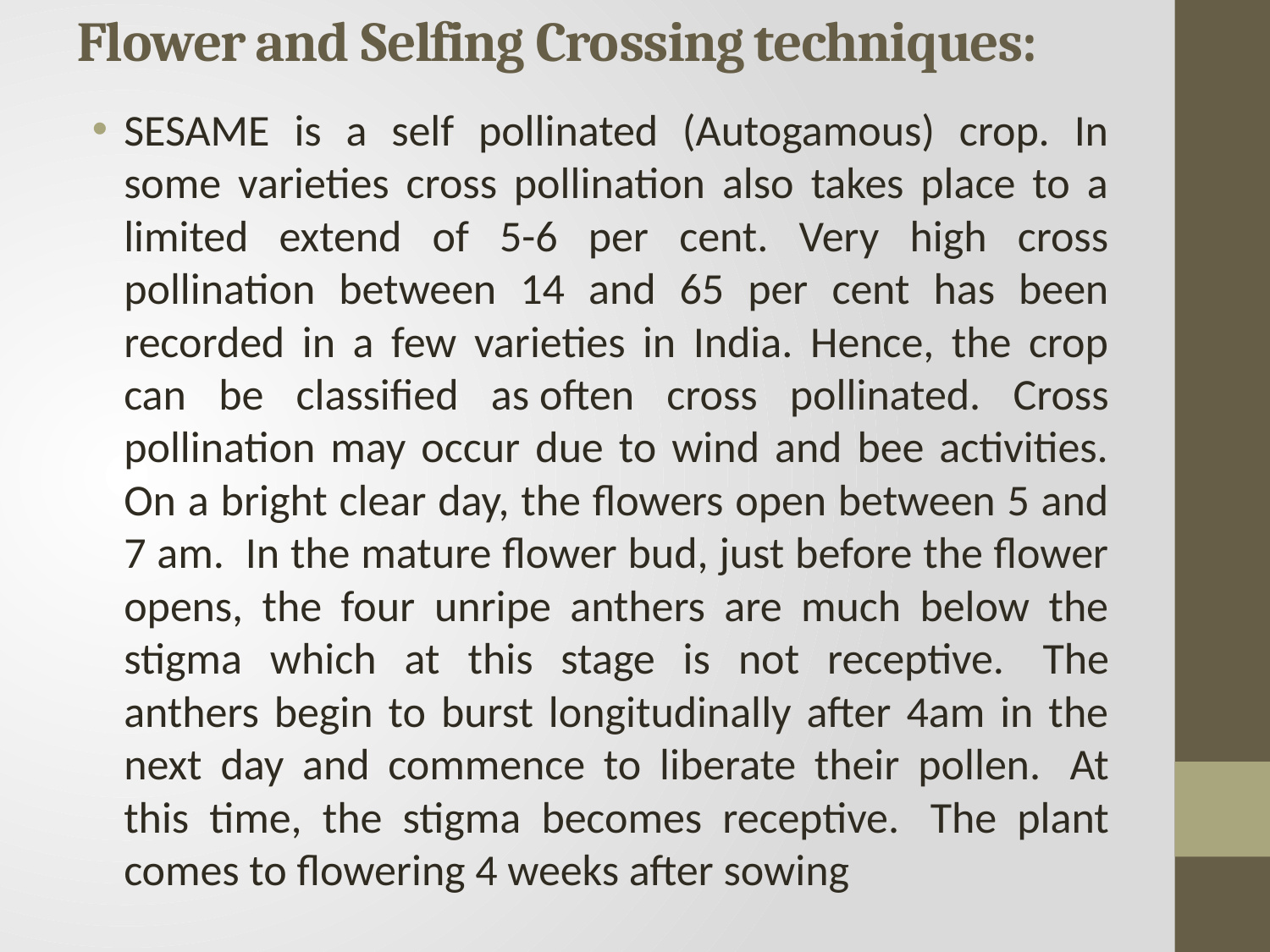

# Flower and Selfing Crossing techniques:
SESAME is a self pollinated (Autogamous) crop. In some varieties cross pollination also takes place to a limited extend of 5-6 per cent. Very high cross pollination between 14 and 65 per cent has been recorded in a few varieties in India. Hence, the crop can be classified as often cross pollinated. Cross pollination may occur due to wind and bee activities. On a bright clear day, the flowers open between 5 and 7 am.  In the mature flower bud, just before the flower opens, the four unripe anthers are much below the stigma which at this stage is not receptive.  The anthers begin to burst longitudinally after 4am in the next day and commence to liberate their pollen.  At this time, the stigma becomes receptive.  The plant comes to flowering 4 weeks after sowing